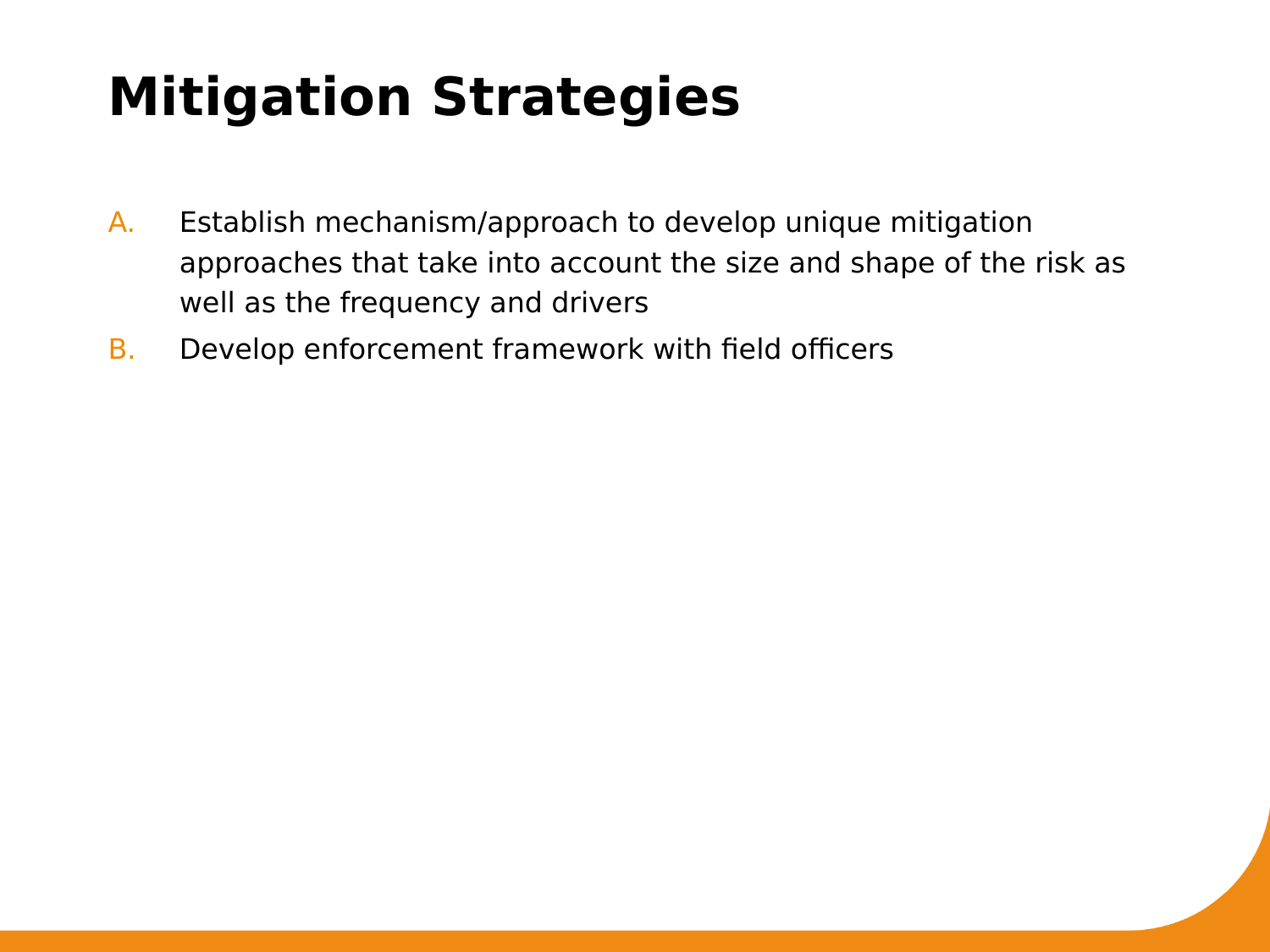

Mitigation Strategies

Establish mechanism/approach to develop unique mitigation approaches that take into account the size and shape of the risk as well as the frequency and drivers
Develop enforcement framework with field officers